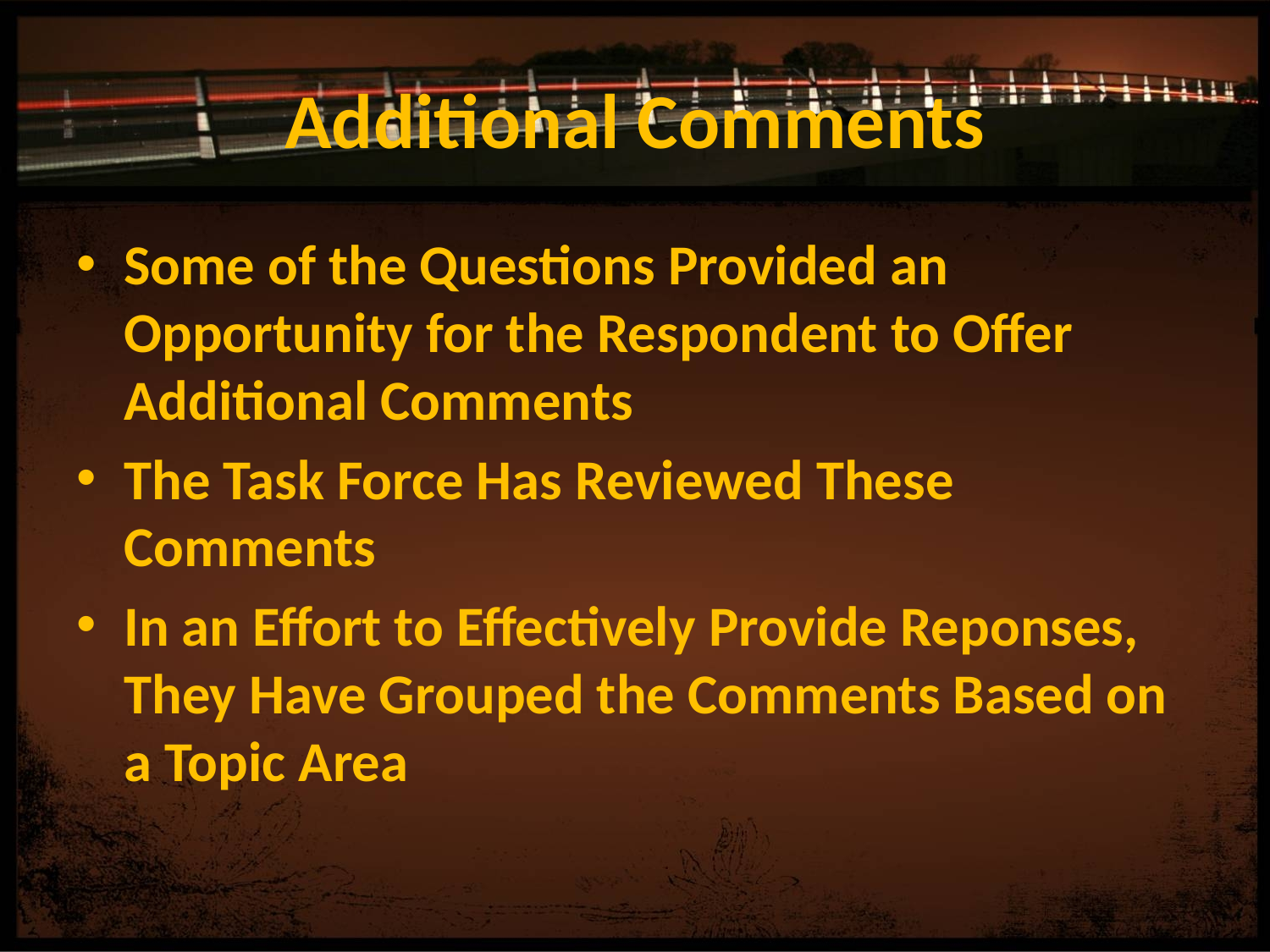

# Additional Comments
Some of the Questions Provided an Opportunity for the Respondent to Offer Additional Comments
The Task Force Has Reviewed These Comments
In an Effort to Effectively Provide Reponses, They Have Grouped the Comments Based on a Topic Area